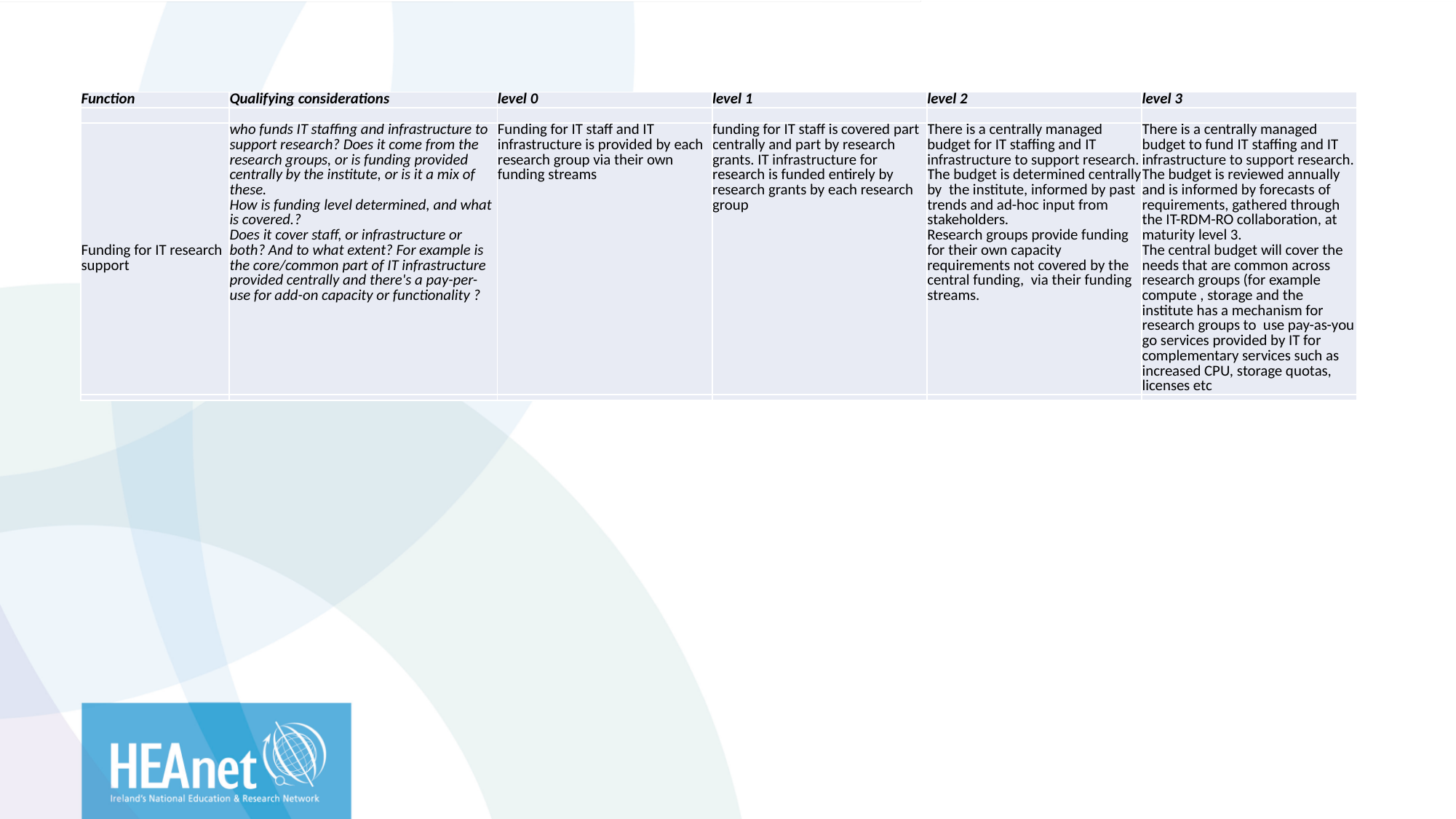

| Function | Qualifying considerations | level 0 | level 1 | level 2 | level 3 |
| --- | --- | --- | --- | --- | --- |
|  |  |  |  |  |  |
| Funding for IT research support | who funds IT staffing and infrastructure to support research? Does it come from the research groups, or is funding provided centrally by the institute, or is it a mix of these. How is funding level determined, and what is covered.? Does it cover staff, or infrastructure or both? And to what extent? For example is the core/common part of IT infrastructure provided centrally and there's a pay-per-use for add-on capacity or functionality ? | Funding for IT staff and IT infrastructure is provided by each research group via their own funding streams | funding for IT staff is covered part centrally and part by research grants. IT infrastructure for research is funded entirely by research grants by each research group | There is a centrally managed budget for IT staffing and IT infrastructure to support research. The budget is determined centrally by the institute, informed by past trends and ad-hoc input from stakeholders. Research groups provide funding for their own capacity requirements not covered by the central funding, via their funding streams. | There is a centrally managed budget to fund IT staffing and IT infrastructure to support research. The budget is reviewed annually and is informed by forecasts of requirements, gathered through the IT-RDM-RO collaboration, at maturity level 3. The central budget will cover the needs that are common across research groups (for example compute , storage and the institute has a mechanism for research groups to use pay-as-you go services provided by IT for complementary services such as increased CPU, storage quotas, licenses etc |
|  |  |  |  |  |  |